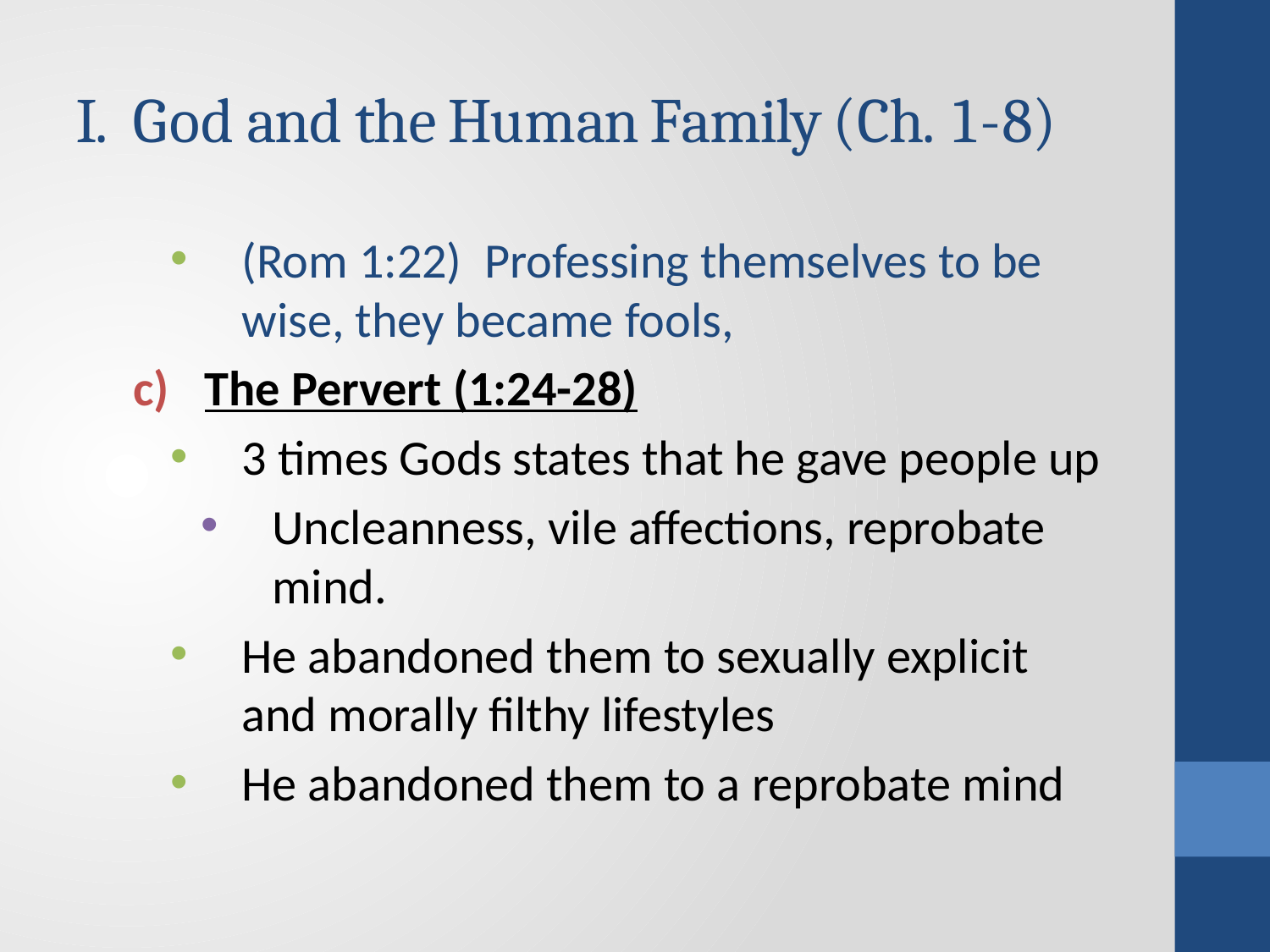

# I.  God and the Human Family (Ch. 1-8)
(Rom 1:22)  Professing themselves to be wise, they became fools,
The Pervert (1:24-28)
3 times Gods states that he gave people up
Uncleanness, vile affections, reprobate mind.
He abandoned them to sexually explicit and morally filthy lifestyles
He abandoned them to a reprobate mind